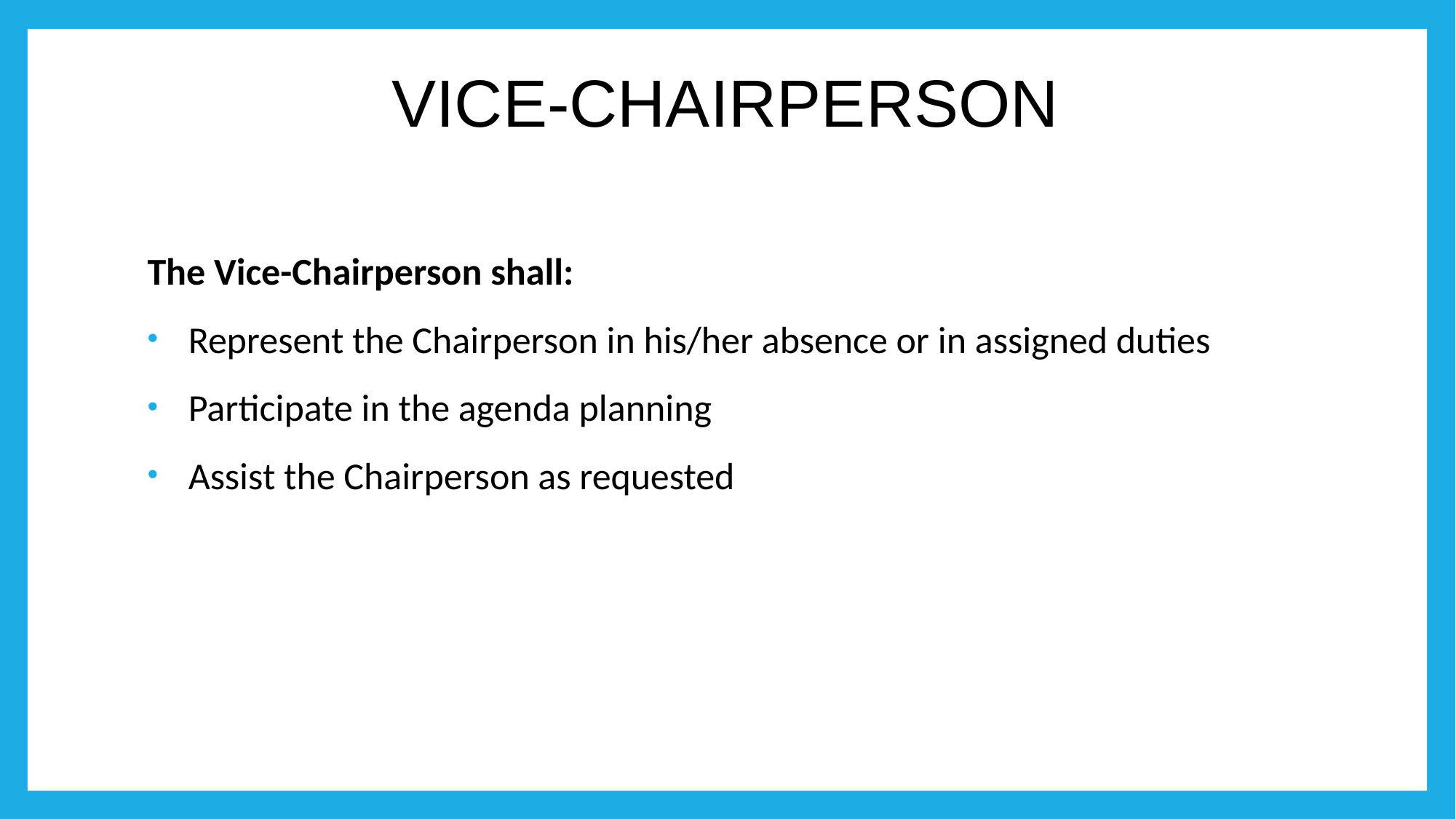

# VICE-CHAIRPERSON
The Vice-Chairperson shall:
Represent the Chairperson in his/her absence or in assigned duties
Participate in the agenda planning
Assist the Chairperson as requested